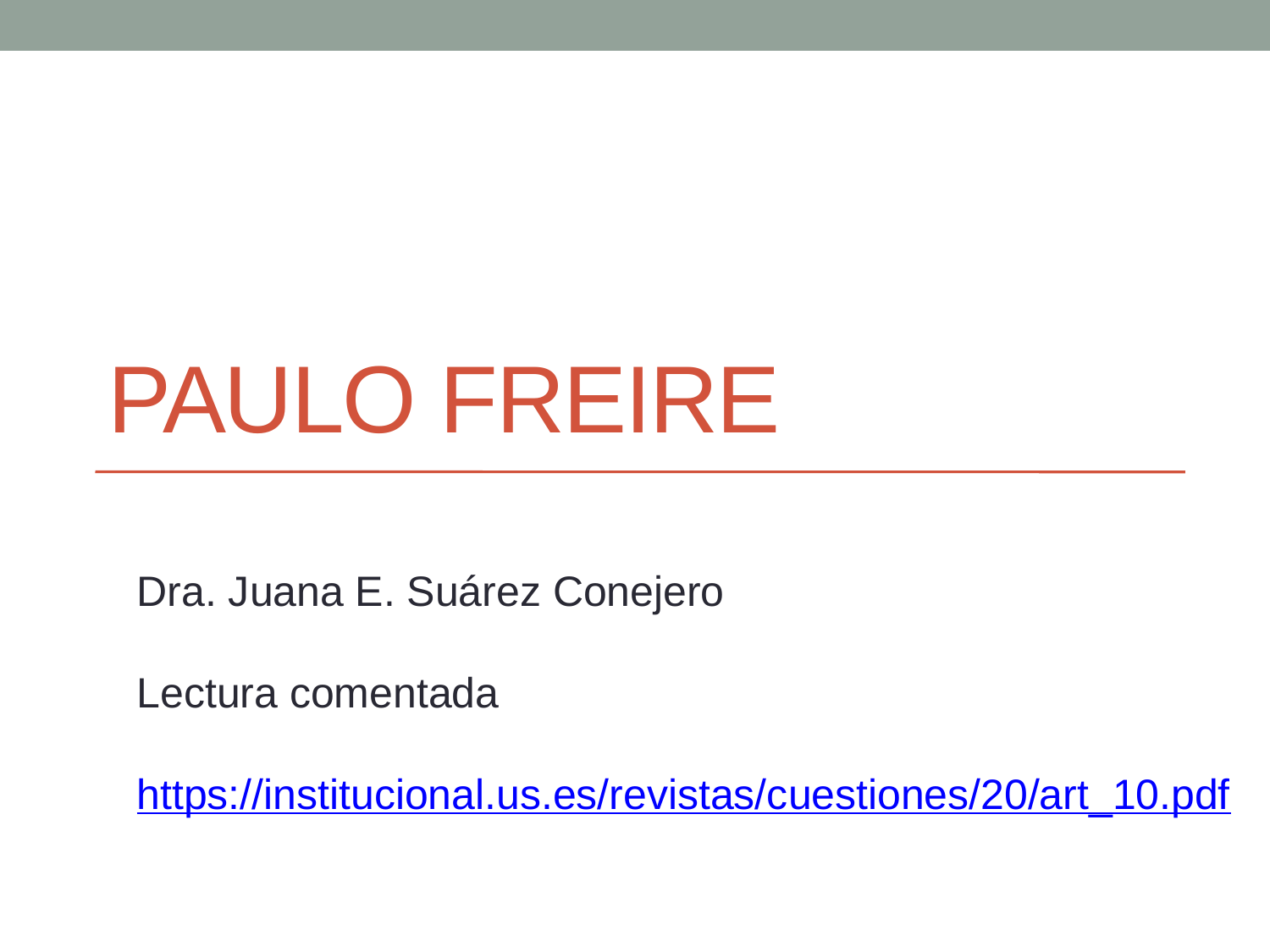

# PAULO FREIRE
Dra. Juana E. Suárez Conejero

Lectura comentada

https://institucional.us.es/revistas/cuestiones/20/art_10.pdf